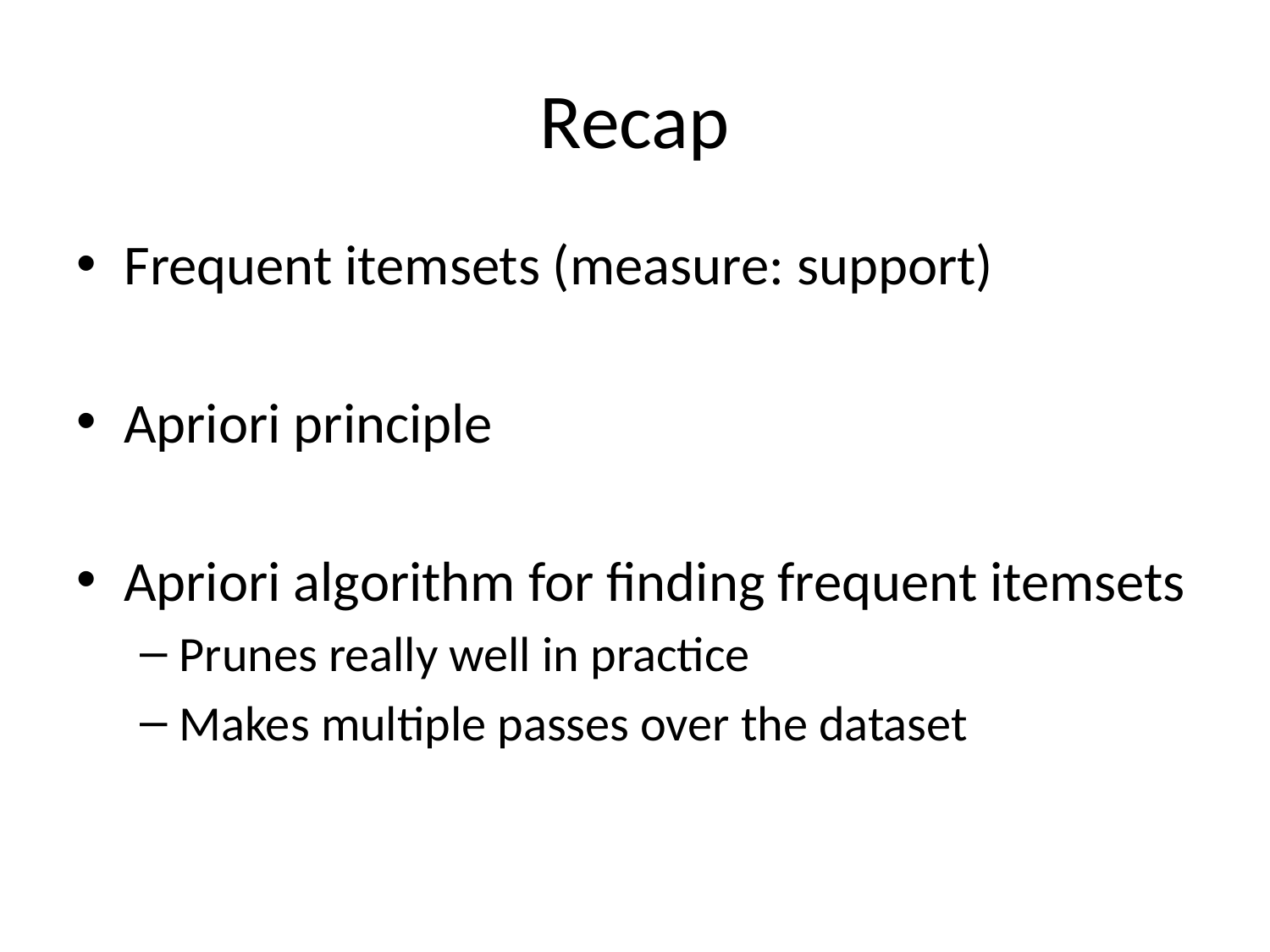

# Recap
Frequent itemsets (measure: support)

Apriori principle

Apriori algorithm for finding frequent itemsets
Prunes really well in practice
Makes multiple passes over the dataset